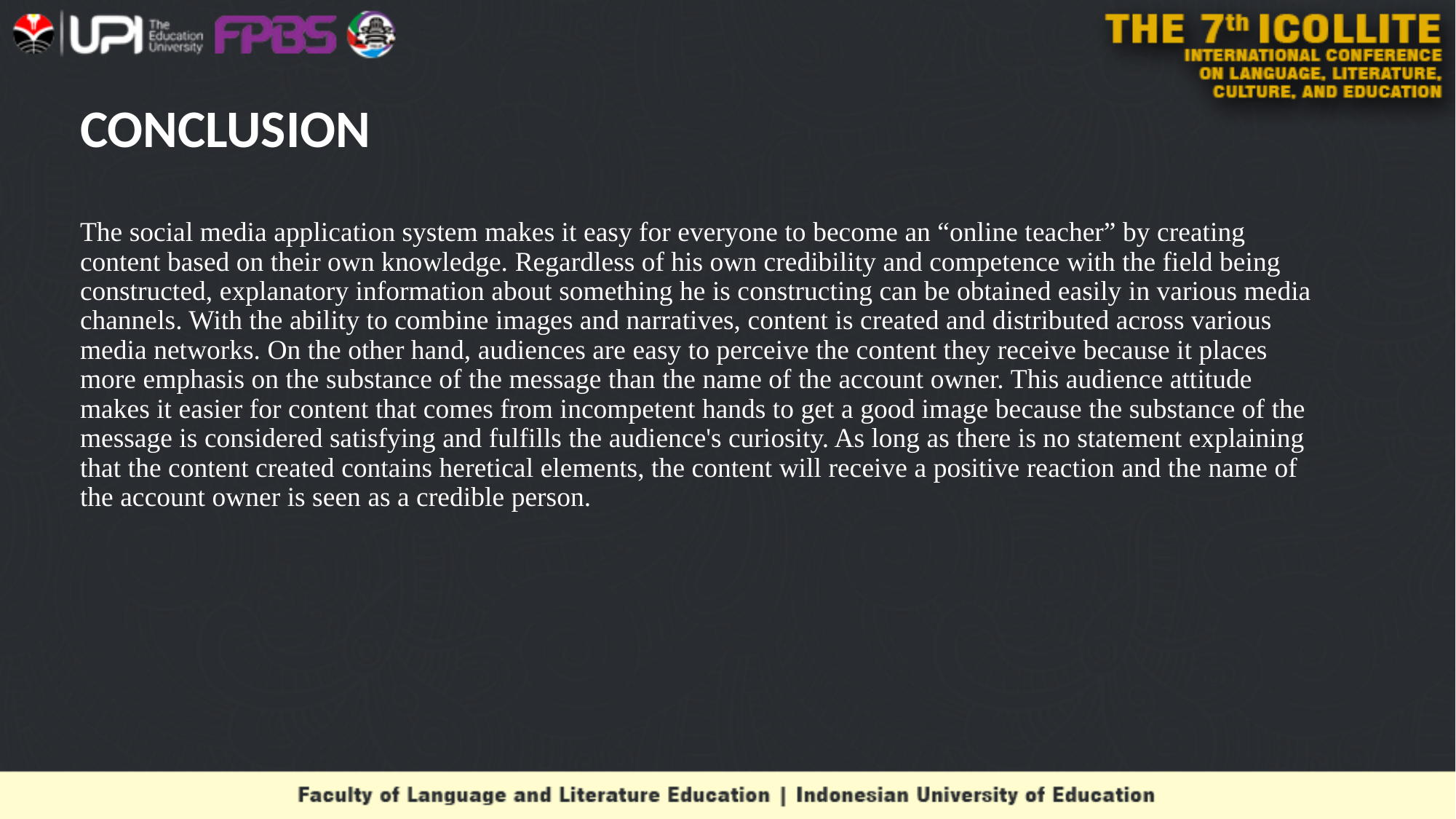

# CONCLUSION

The social media application system makes it easy for everyone to become an “online teacher” by creating content based on their own knowledge. Regardless of his own credibility and competence with the field being constructed, explanatory information about something he is constructing can be obtained easily in various media channels. With the ability to combine images and narratives, content is created and distributed across various media networks. On the other hand, audiences are easy to perceive the content they receive because it places more emphasis on the substance of the message than the name of the account owner. This audience attitude makes it easier for content that comes from incompetent hands to get a good image because the substance of the message is considered satisfying and fulfills the audience's curiosity. As long as there is no statement explaining that the content created contains heretical elements, the content will receive a positive reaction and the name of the account owner is seen as a credible person.